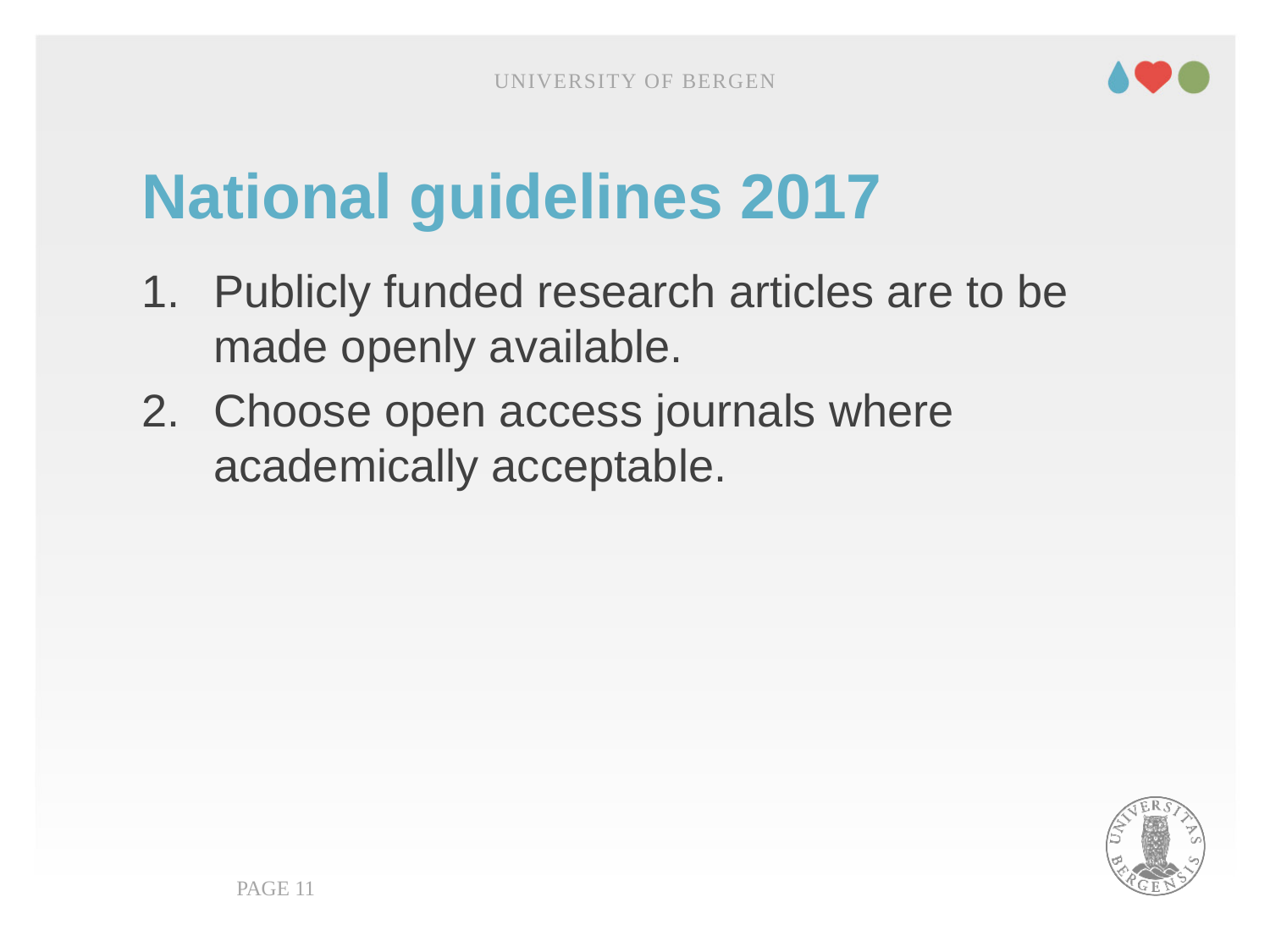

University of Bergen
# National guidelines 2017
Publicly funded research articles are to be made openly available.
Choose open access journals where academically acceptable.

PAGE 11